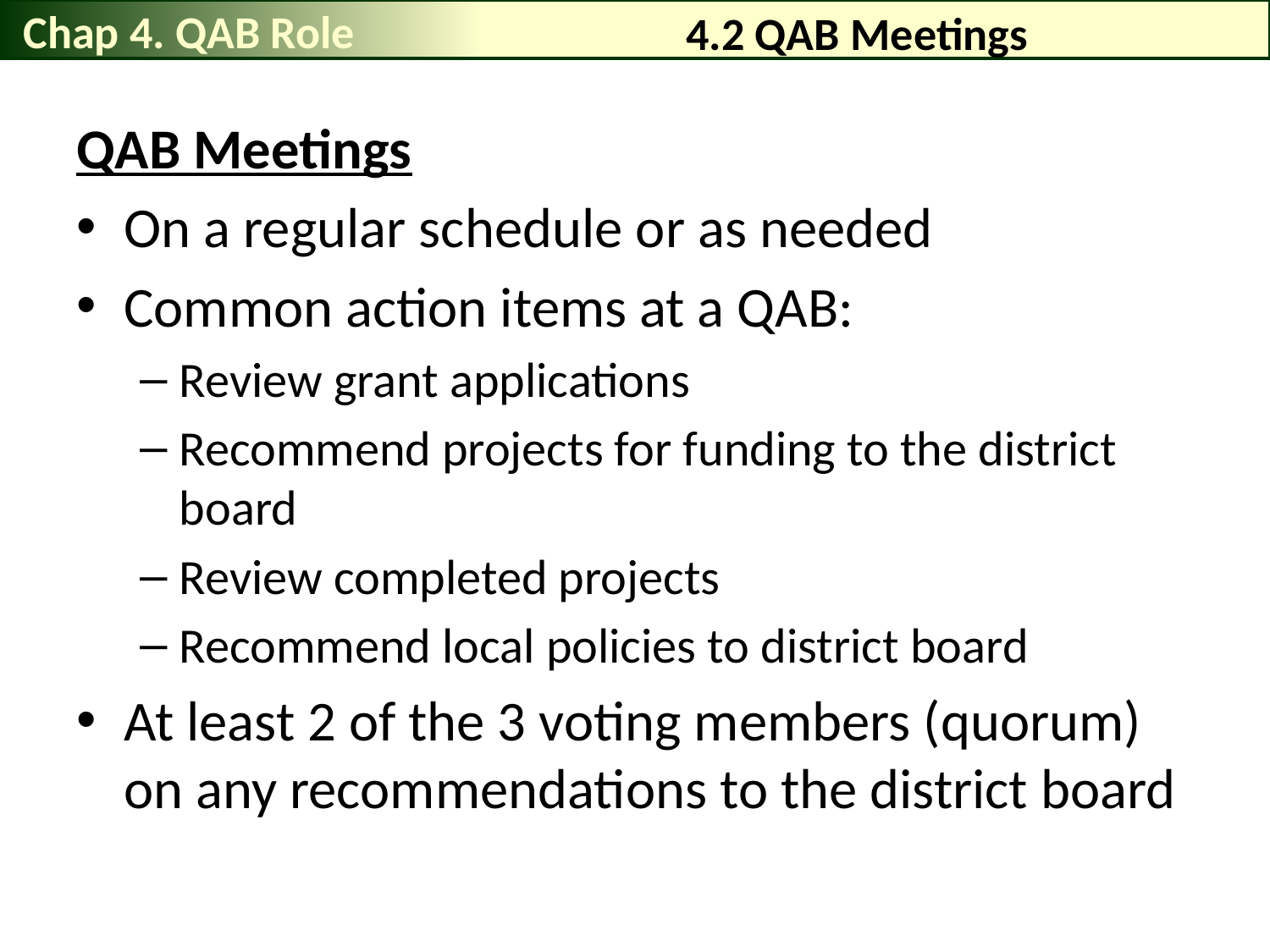

Chap 4. QAB Role
# 4.2 QAB Meetings
QAB Meetings
On a regular schedule or as needed
Common action items at a QAB:
Review grant applications
Recommend projects for funding to the district board
Review completed projects
Recommend local policies to district board
At least 2 of the 3 voting members (quorum) on any recommendations to the district board